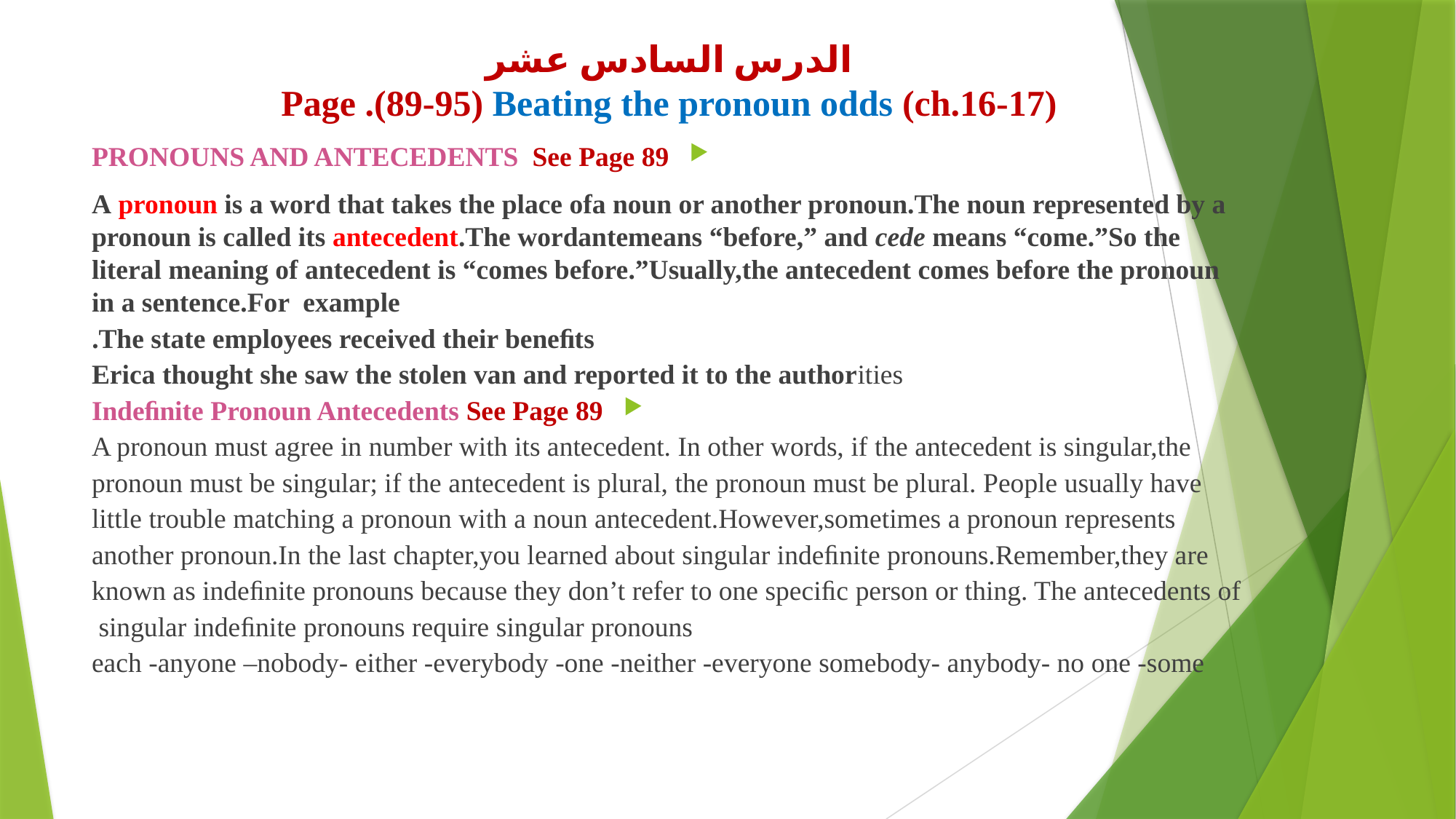

الدرس السادس عشر
(ch.16-17) Page .(89-95) Beating the pronoun odds
PRONOUNS AND ANTECEDENTS  See Page 89
A pronoun is a word that takes the place ofa noun or another pronoun.The noun represented by a pronoun is called its antecedent.The wordantemeans “before,” and cede means “come.”So the literal meaning of antecedent is “comes before.”Usually,the antecedent comes before the pronoun in a sentence.For  example
The state employees received their beneﬁts.
Erica thought she saw the stolen van and reported it to the authorities
Indeﬁnite Pronoun Antecedents See Page 89
A pronoun must agree in number with its antecedent. In other words, if the antecedent is singular,the pronoun must be singular; if the antecedent is plural, the pronoun must be plural. People usually have little trouble matching a pronoun with a noun antecedent.However,sometimes a pronoun represents another pronoun.In the last chapter,you learned about singular indeﬁnite pronouns.Remember,they are known as indeﬁnite pronouns because they don’t refer to one speciﬁc person or thing. The antecedents of singular indeﬁnite pronouns require singular pronouns
each -anyone –nobody- either -everybody -one -neither -everyone somebody- anybody- no one -some